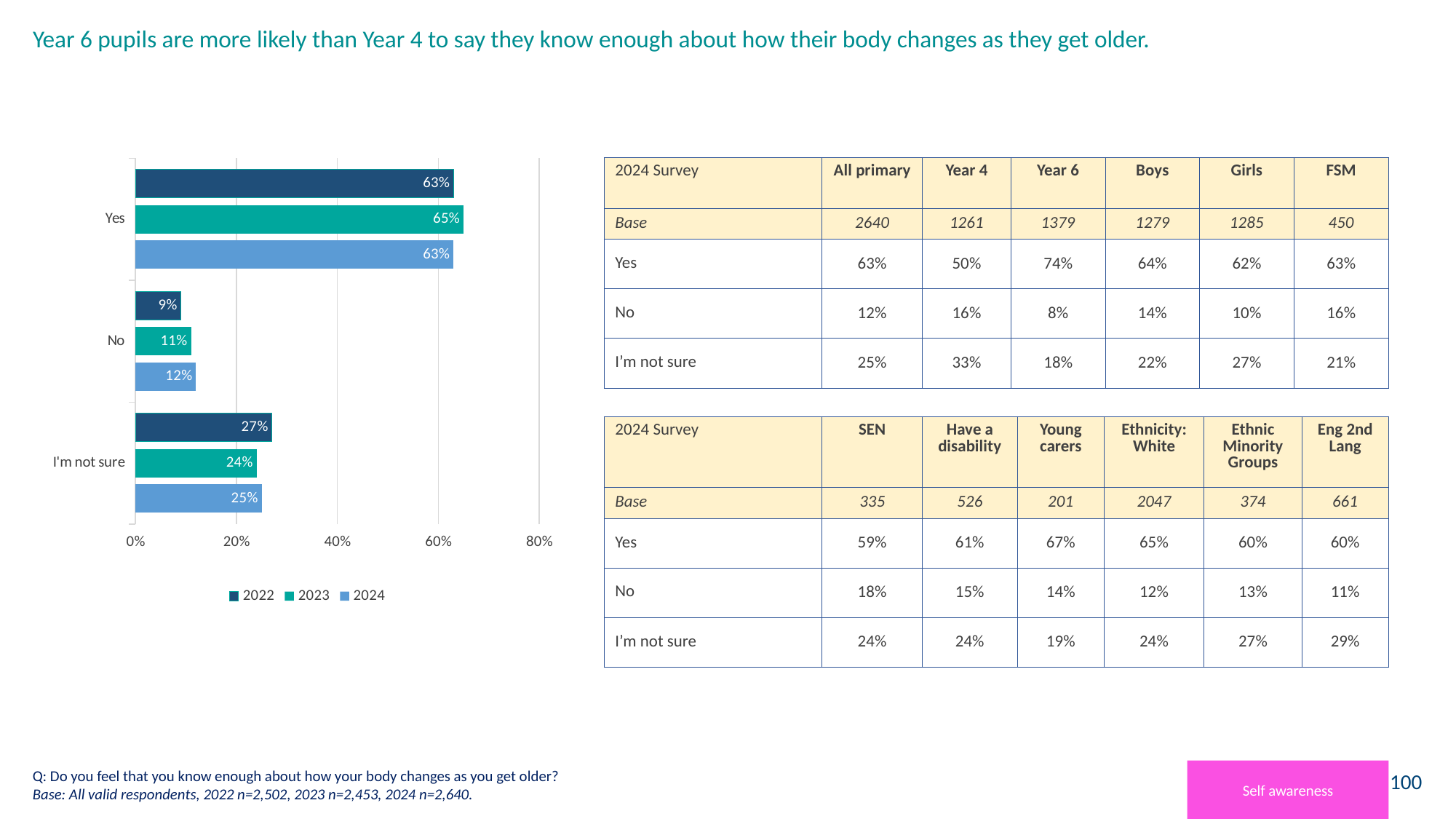

# Year 6 pupils are more likely than Year 4 to say they know enough about how their body changes as they get older.

### Chart

| Category | 2024 | 2023 | 2022 |
|---|---|---|---|
| I'm not sure | 0.25 | 0.24 | 0.27 |
| No | 0.12 | 0.11 | 0.09 |
| Yes | 0.63 | 0.65 | 0.63 |
| 2024 Survey | All primary | Year 4 | Year 6 | Boys | Girls | FSM |
| --- | --- | --- | --- | --- | --- | --- |
| Base | 2640 | 1261 | 1379 | 1279 | 1285 | 450 |
| Yes | 63% | 50% | 74% | 64% | 62% | 63% |
| No | 12% | 16% | 8% | 14% | 10% | 16% |
| I’m not sure | 25% | 33% | 18% | 22% | 27% | 21% |

| 2024 Survey | SEN | Have a disability | Young carers | Ethnicity: White | Ethnic Minority Groups | Eng 2nd Lang |
| --- | --- | --- | --- | --- | --- | --- |
| Base | 335 | 526 | 201 | 2047 | 374 | 661 |
| Yes | 59% | 61% | 67% | 65% | 60% | 60% |
| No | 18% | 15% | 14% | 12% | 13% | 11% |
| I’m not sure | 24% | 24% | 19% | 24% | 27% | 29% |
Q: Do you feel that you know enough about how your body changes as you get older?
Base: All valid respondents, 2022 n=2,502, 2023 n=2,453, 2024 n=2,640.
Self awareness